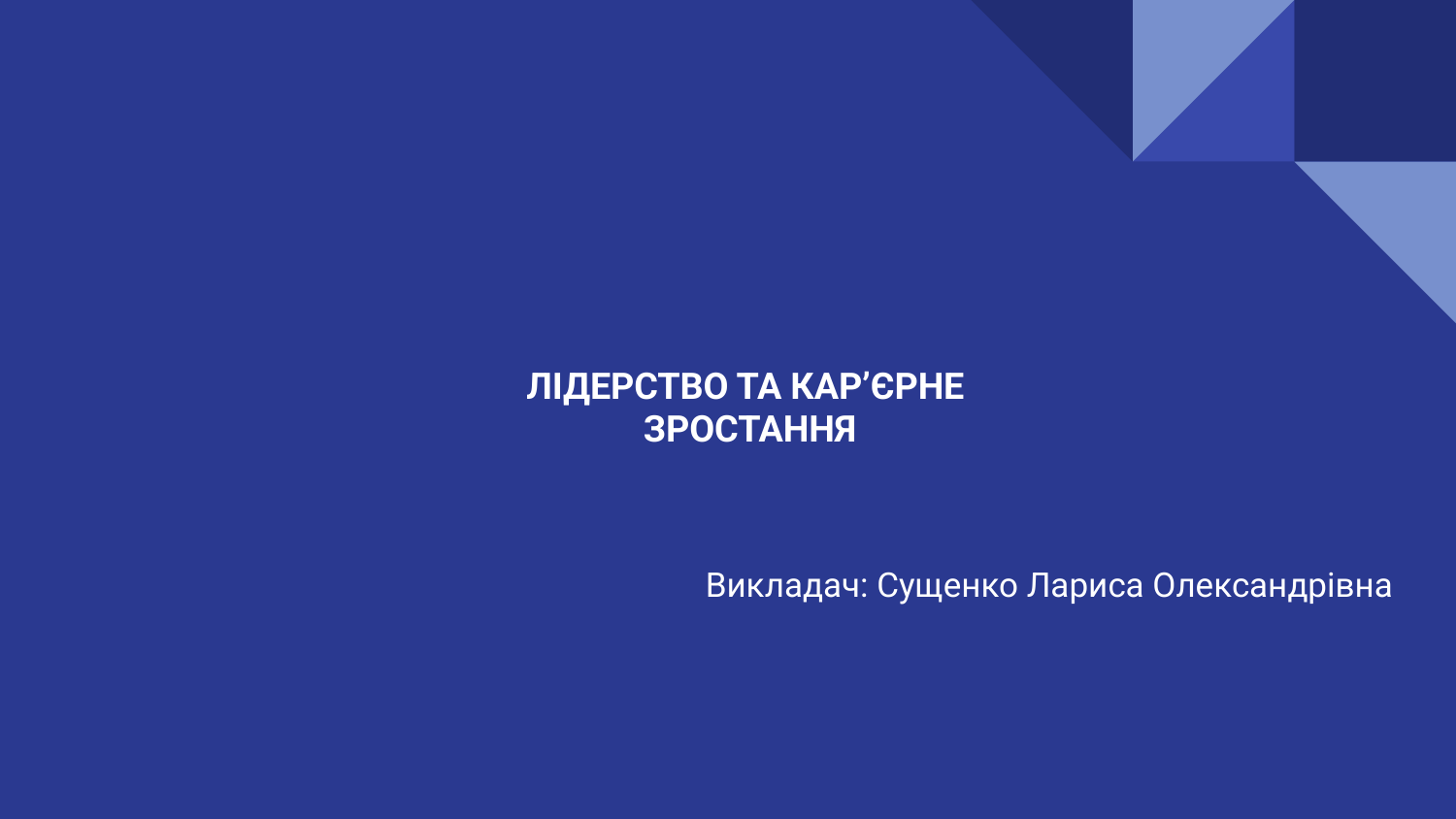

# ЛІДЕРСТВО ТА КАР’ЄРНЕ ЗРОСТАННЯ
Викладач: Сущенко Лариса Олександрівна